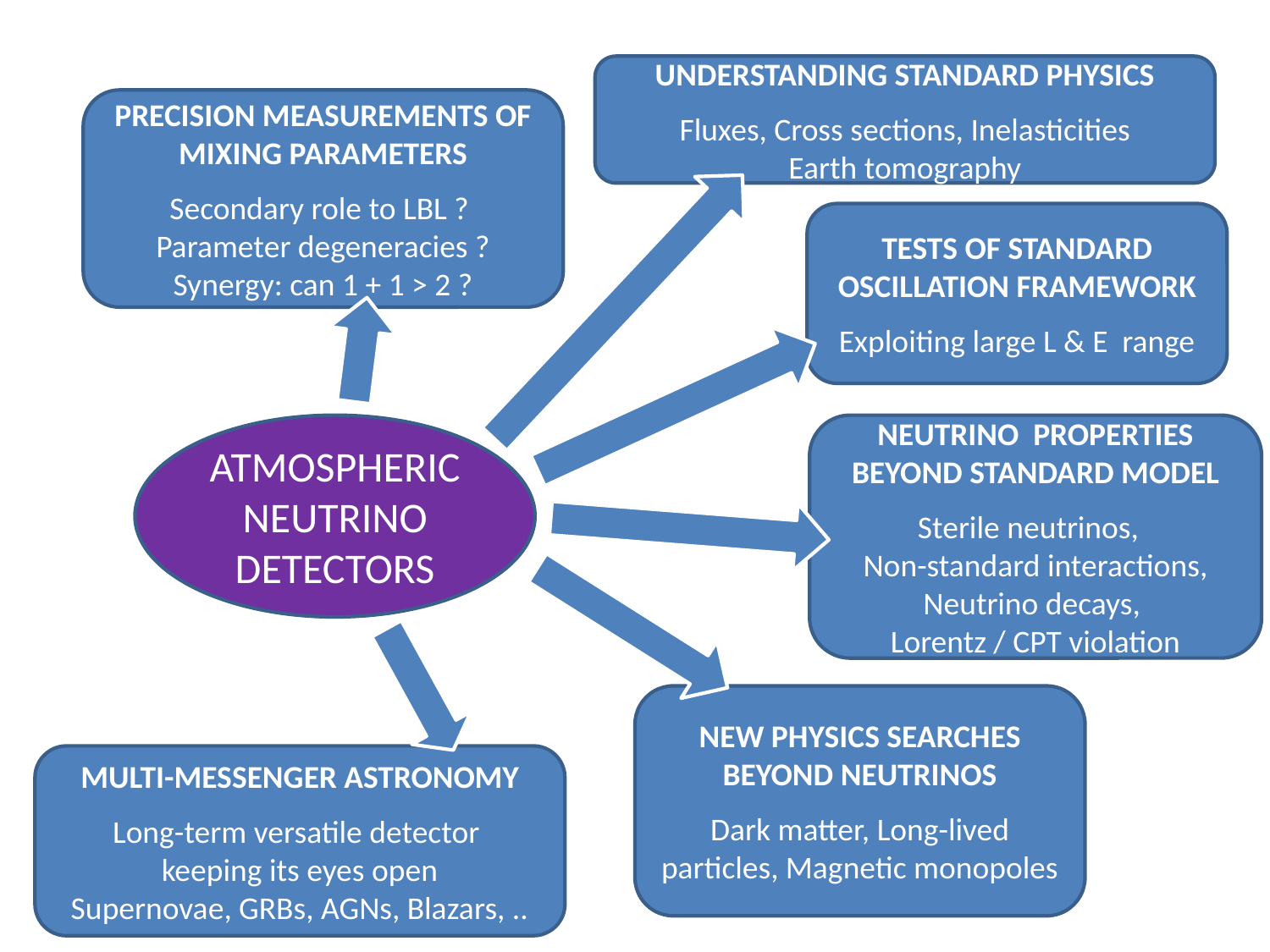

UNDERSTANDING STANDARD PHYSICS

Fluxes, Cross sections, Inelasticities
Earth tomography
PRECISION MEASUREMENTS OF MIXING PARAMETERS

Secondary role to LBL ?
Parameter degeneracies ?
Synergy: can 1 + 1 > 2 ?
TESTS OF STANDARD OSCILLATION FRAMEWORK

Exploiting large L & E  range

ATMOSPHERIC NEUTRINO DETECTORS
NEUTRINO  PROPERTIES BEYOND STANDARD MODEL

Sterile neutrinos,
Non-standard interactions, Neutrino decays,
Lorentz / CPT violation

NEW PHYSICS SEARCHES BEYOND NEUTRINOS

Dark matter, Long-lived particles, Magnetic monopoles
MULTI-MESSENGER ASTRONOMY

Long-term versatile detector
keeping its eyes open
Supernovae, GRBs, AGNs, Blazars, ..